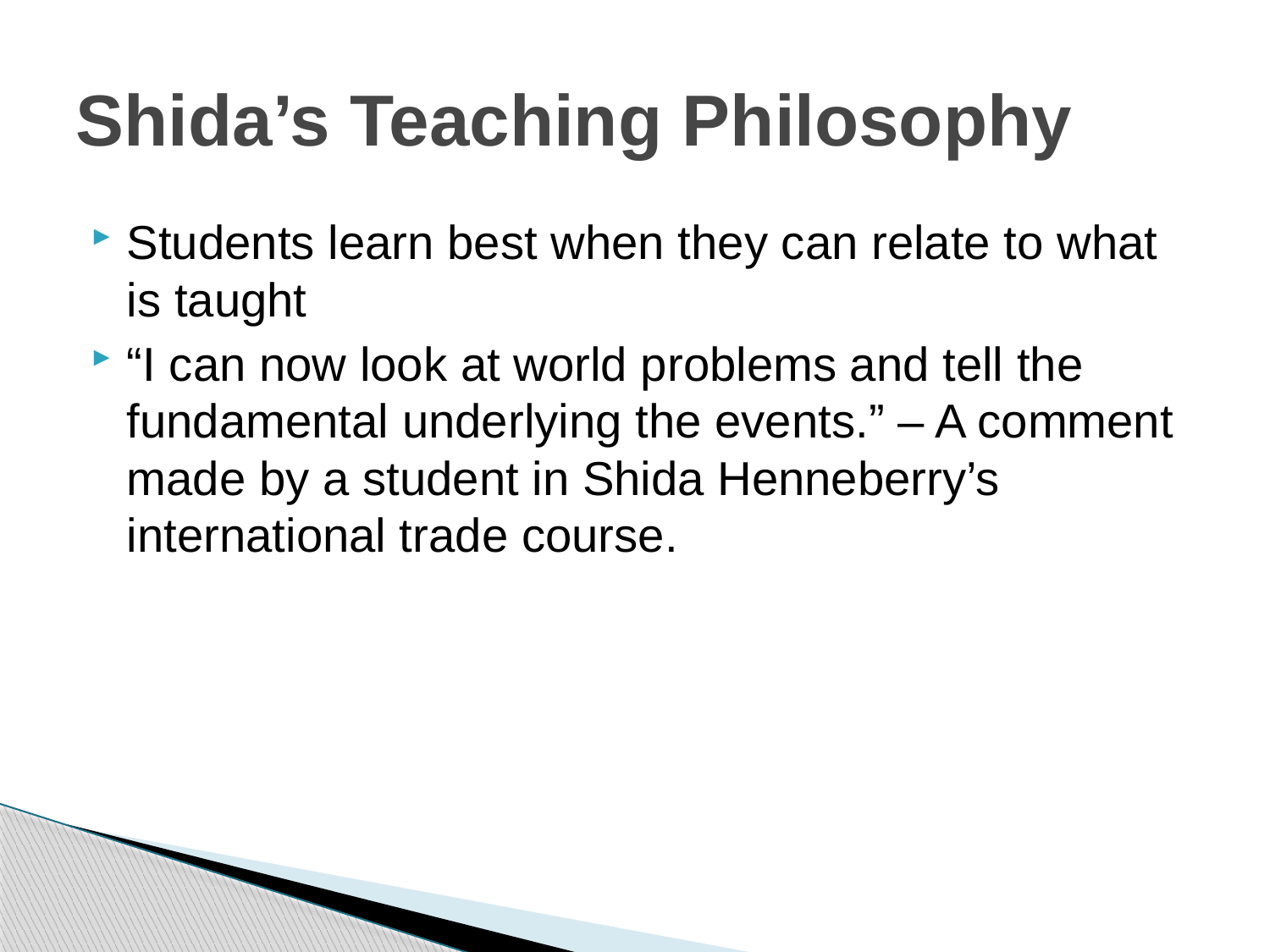

# Shida’s Teaching Philosophy
Students learn best when they can relate to what is taught
“I can now look at world problems and tell the fundamental underlying the events.” – A comment made by a student in Shida Henneberry’s international trade course.